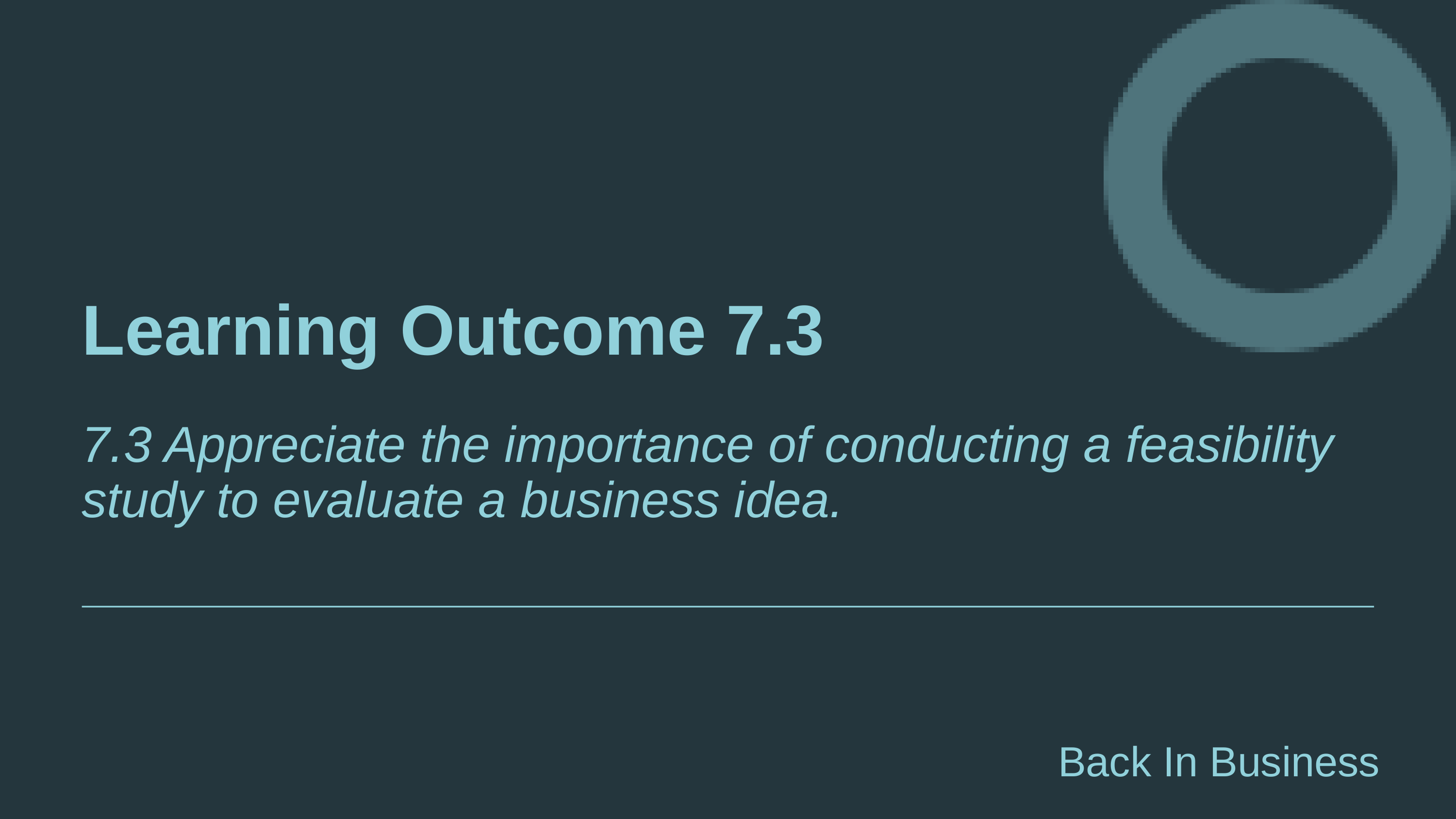

Learning Outcome 7.3
7.3 Appreciate the importance of conducting a feasibility study to evaluate a business idea.

Back In Business